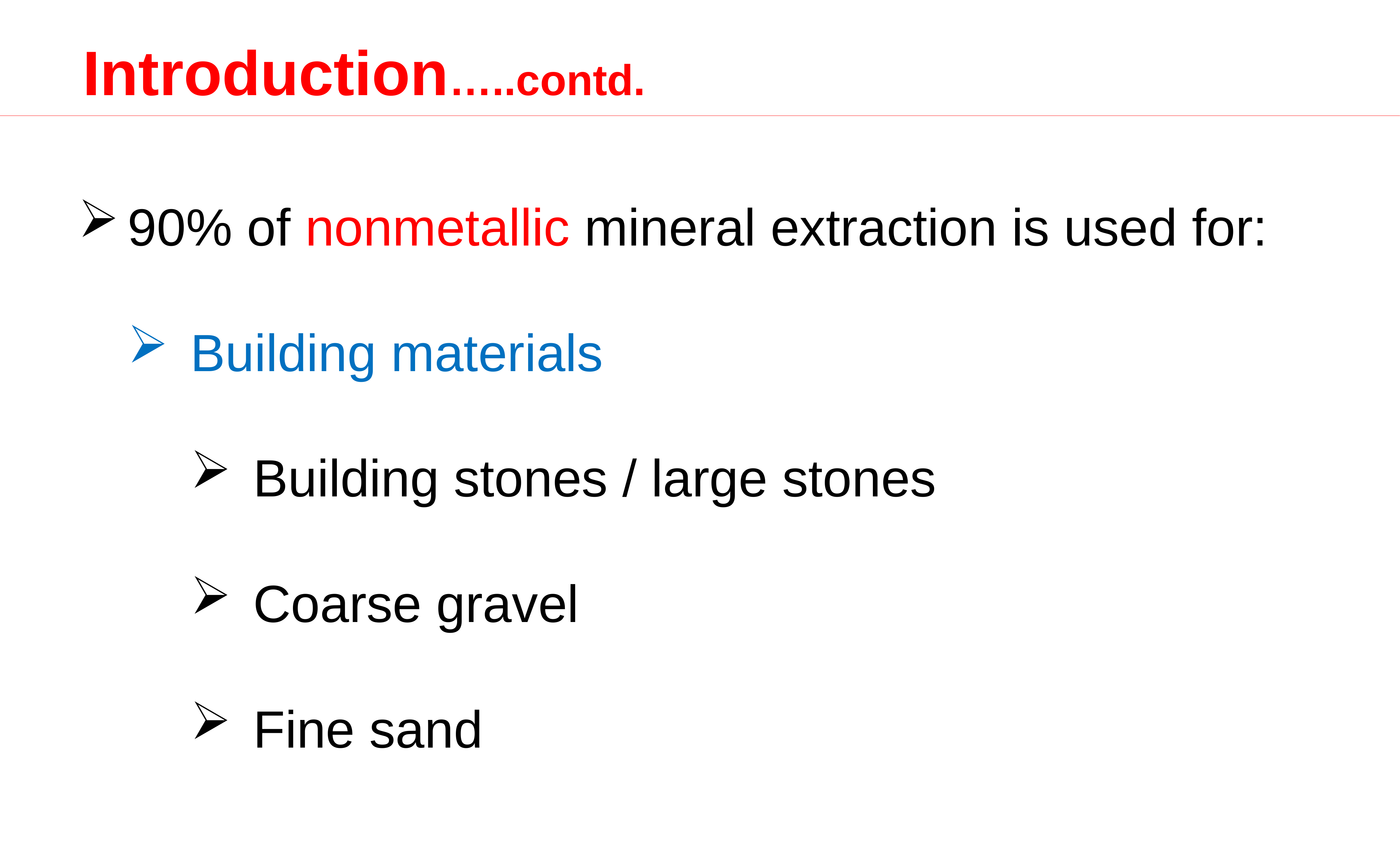

Introduction…..contd.
# 90% of nonmetallic mineral extraction is used for:
Building materials
Building stones / large stones
Coarse gravel
Fine sand